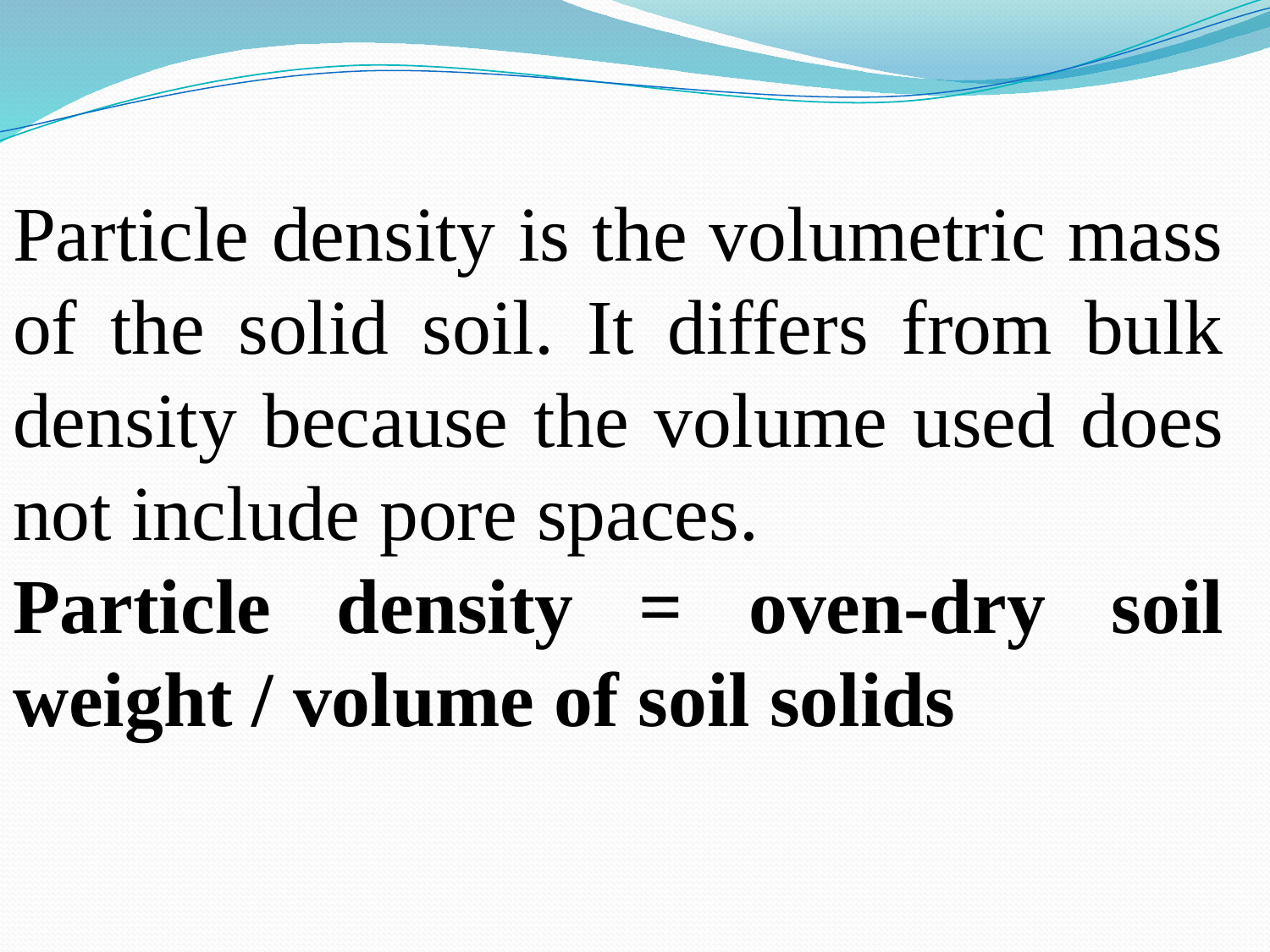

Particle density is the volumetric mass of the solid soil. It differs from bulk density because the volume used does not include pore spaces.
Particle density = oven-dry soil weight / volume of soil solids